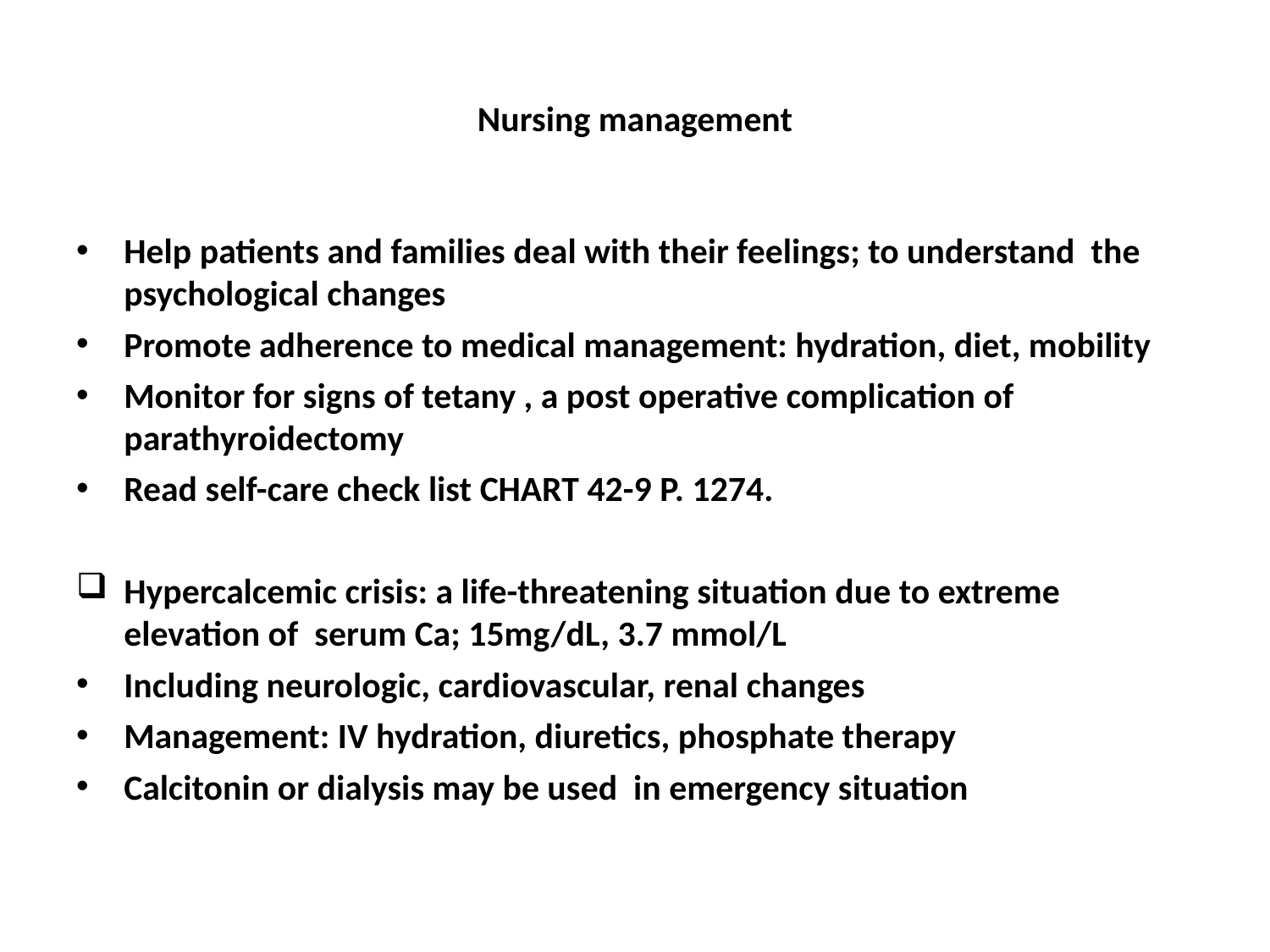

# Nursing management
Help patients and families deal with their feelings; to understand  the psychological changes
Promote adherence to medical management: hydration, diet, mobility
Monitor for signs of tetany , a post operative complication of parathyroidectomy
Read self-care check list CHART 42-9 P. 1274.

Hypercalcemic crisis: a life-threatening situation due to extreme elevation of  serum Ca; 15mg/dL, 3.7 mmol/L
Including neurologic, cardiovascular, renal changes
Management: IV hydration, diuretics, phosphate therapy
Calcitonin or dialysis may be used  in emergency situation